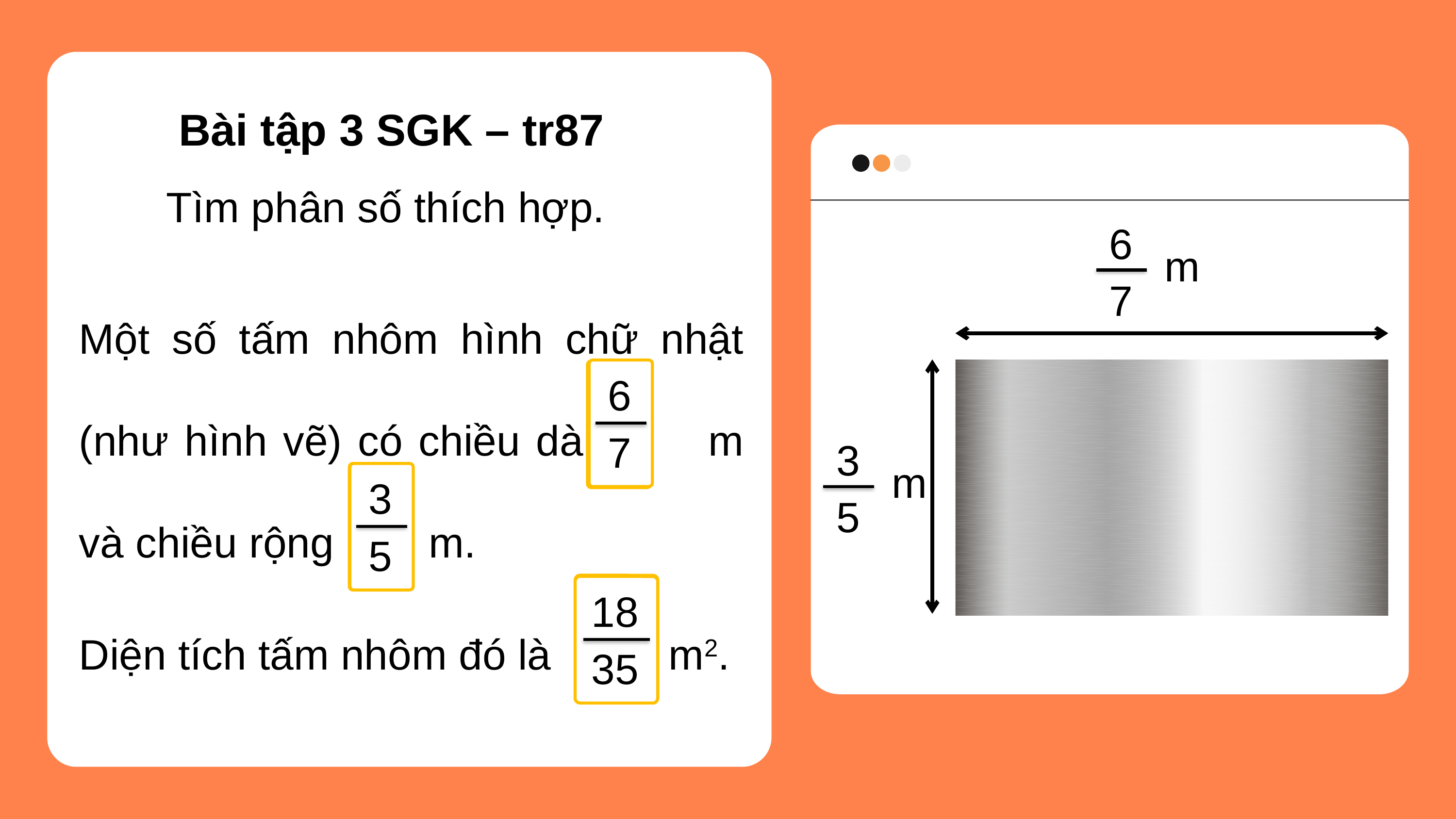

Bài tập 3 SGK – tr87
Tìm phân số thích hợp.

6
7
m

3
5
m
Một số tấm nhôm hình chữ nhật (như hình vẽ) có chiều dài 	      m và chiều rộng 	     m.
Diện tích tấm nhôm đó là          m2.

?

?

?

6
7

3
5

18
35